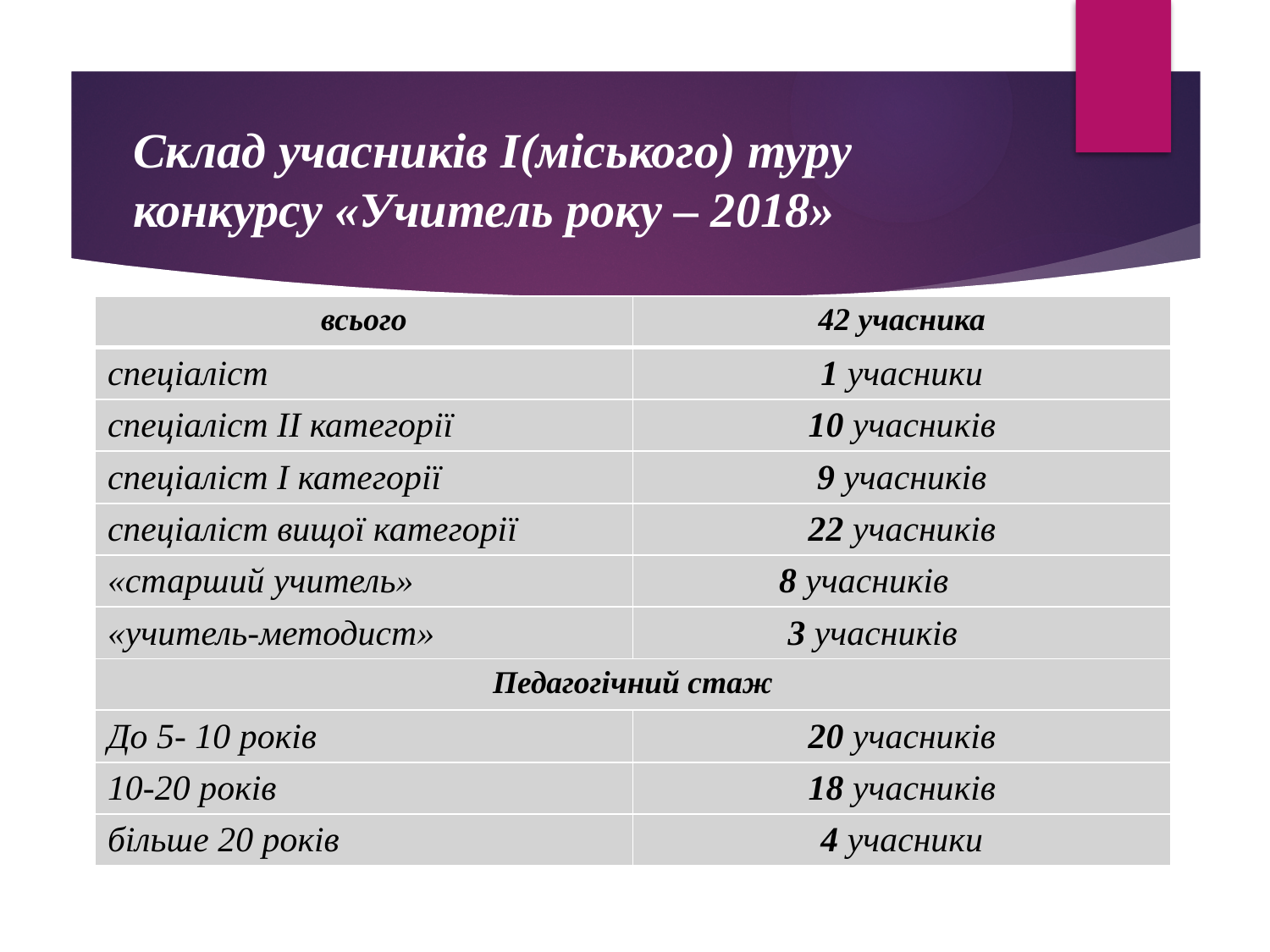

# Склад учасників І(міського) туру конкурсу «Учитель року – 2018»
| всього | 42 учасника |
| --- | --- |
| спеціаліст | 1 учасники |
| спеціаліст ІІ категорії | 10 учасників |
| спеціаліст І категорії | 9 учасників |
| спеціаліст вищої категорії | 22 учасників |
| «старший учитель» | 8 учасників |
| «учитель-методист» | 3 учасників |
| Педагогічний стаж |  |
| До 5- 10 років | 20 учасників |
| 10-20 років | 18 учасників |
| більше 20 років | 4 учасники |